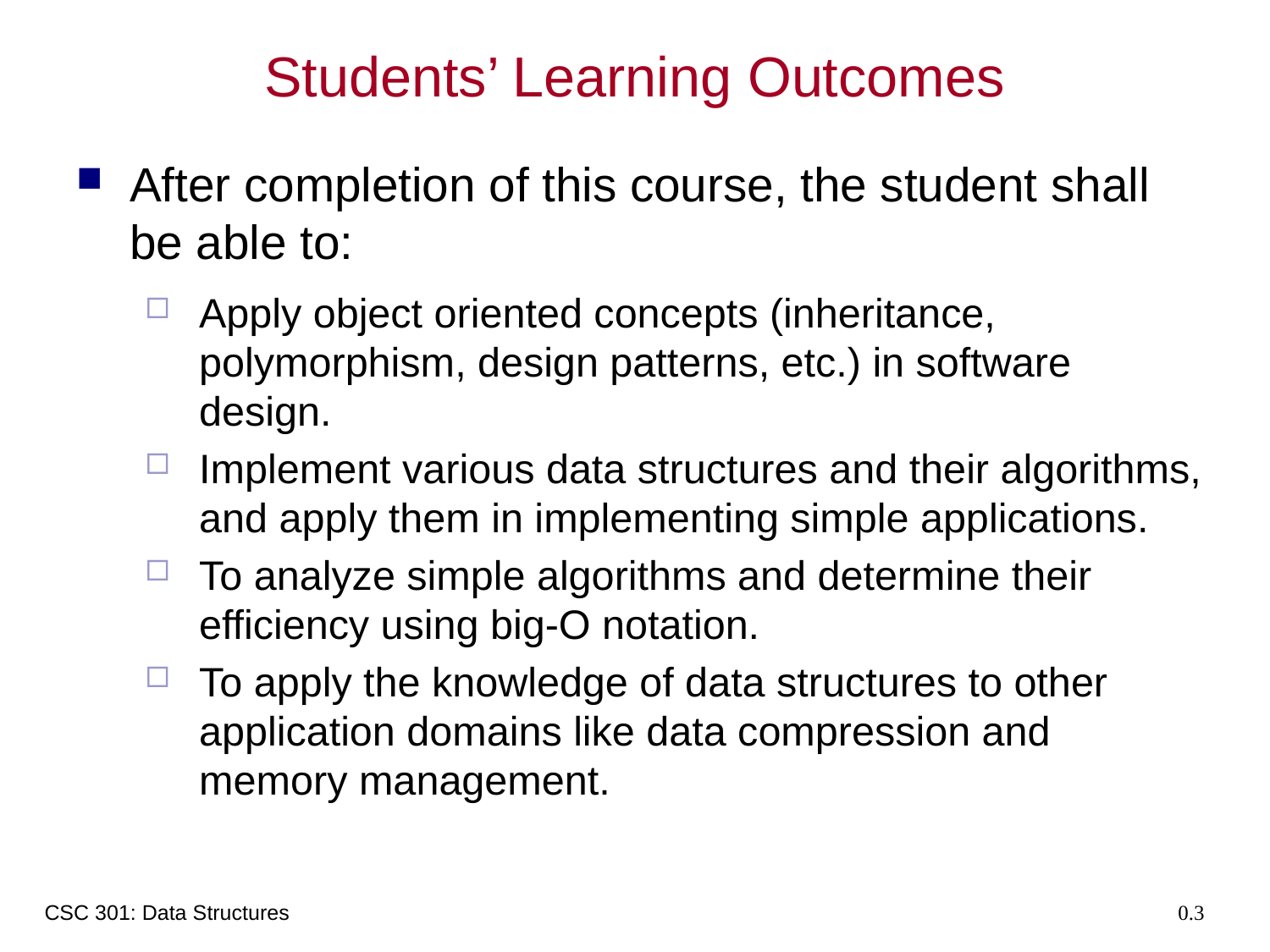

# Students’ Learning Outcomes
After completion of this course, the student shall be able to:
Apply object oriented concepts (inheritance, polymorphism, design patterns, etc.) in software design.
Implement various data structures and their algorithms, and apply them in implementing simple applications.
To analyze simple algorithms and determine their efficiency using big-O notation.
To apply the knowledge of data structures to other application domains like data compression and memory management.

CSC 301: Data Structures
0.3